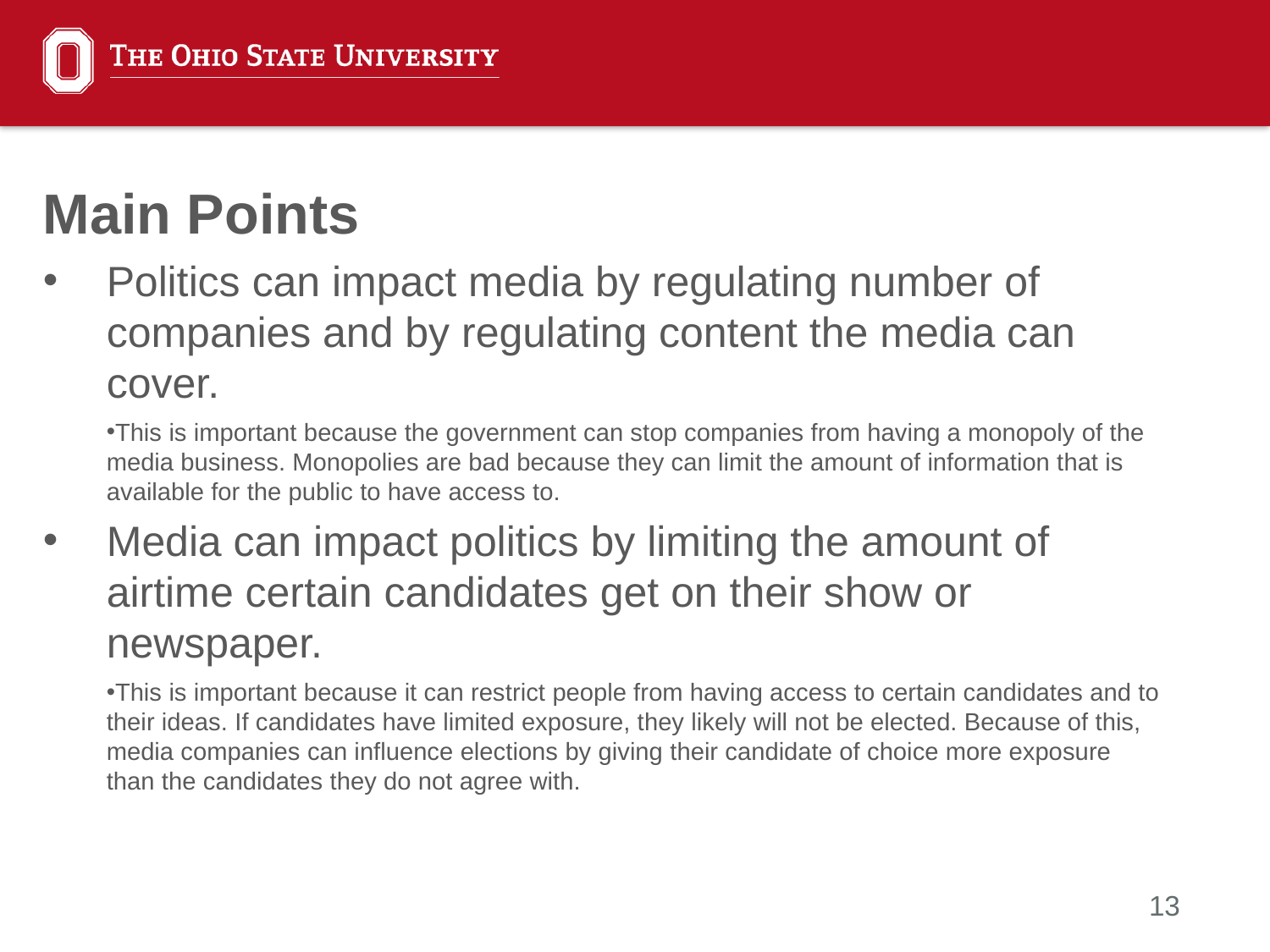

Main Points
Politics can impact media by regulating number of companies and by regulating content the media can cover.
This is important because the government can stop companies from having a monopoly of the media business. Monopolies are bad because they can limit the amount of information that is available for the public to have access to.
Media can impact politics by limiting the amount of airtime certain candidates get on their show or newspaper.
This is important because it can restrict people from having access to certain candidates and to their ideas. If candidates have limited exposure, they likely will not be elected. Because of this, media companies can influence elections by giving their candidate of choice more exposure than the candidates they do not agree with.